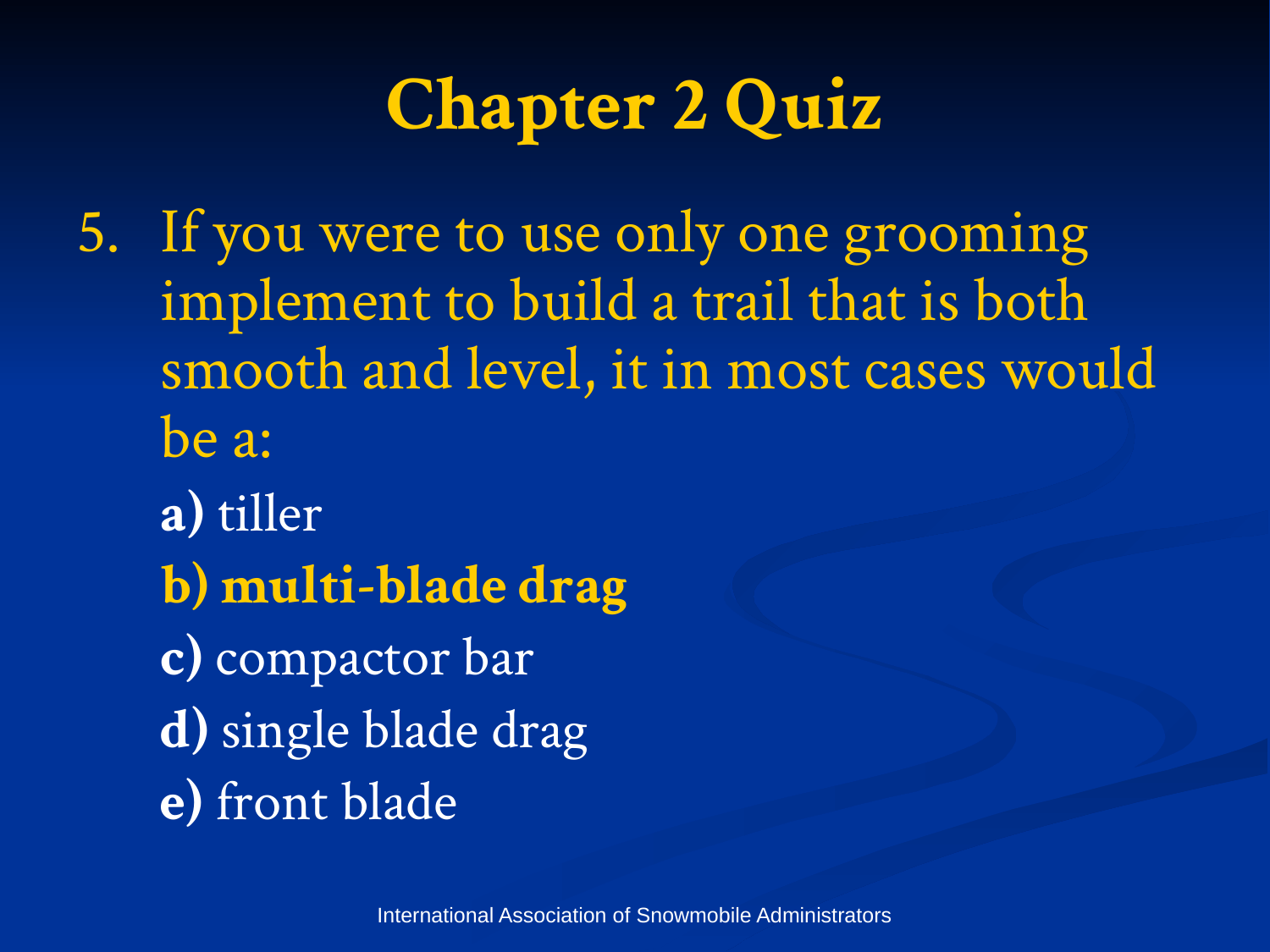

# Chapter 2 Quiz
If you were to use only one grooming implement to build a trail that is both smooth and level, it in most cases would be a:
	a) tiller
	b) multi-blade drag
	c) compactor bar
	d) single blade drag
	e) front blade
International Association of Snowmobile Administrators